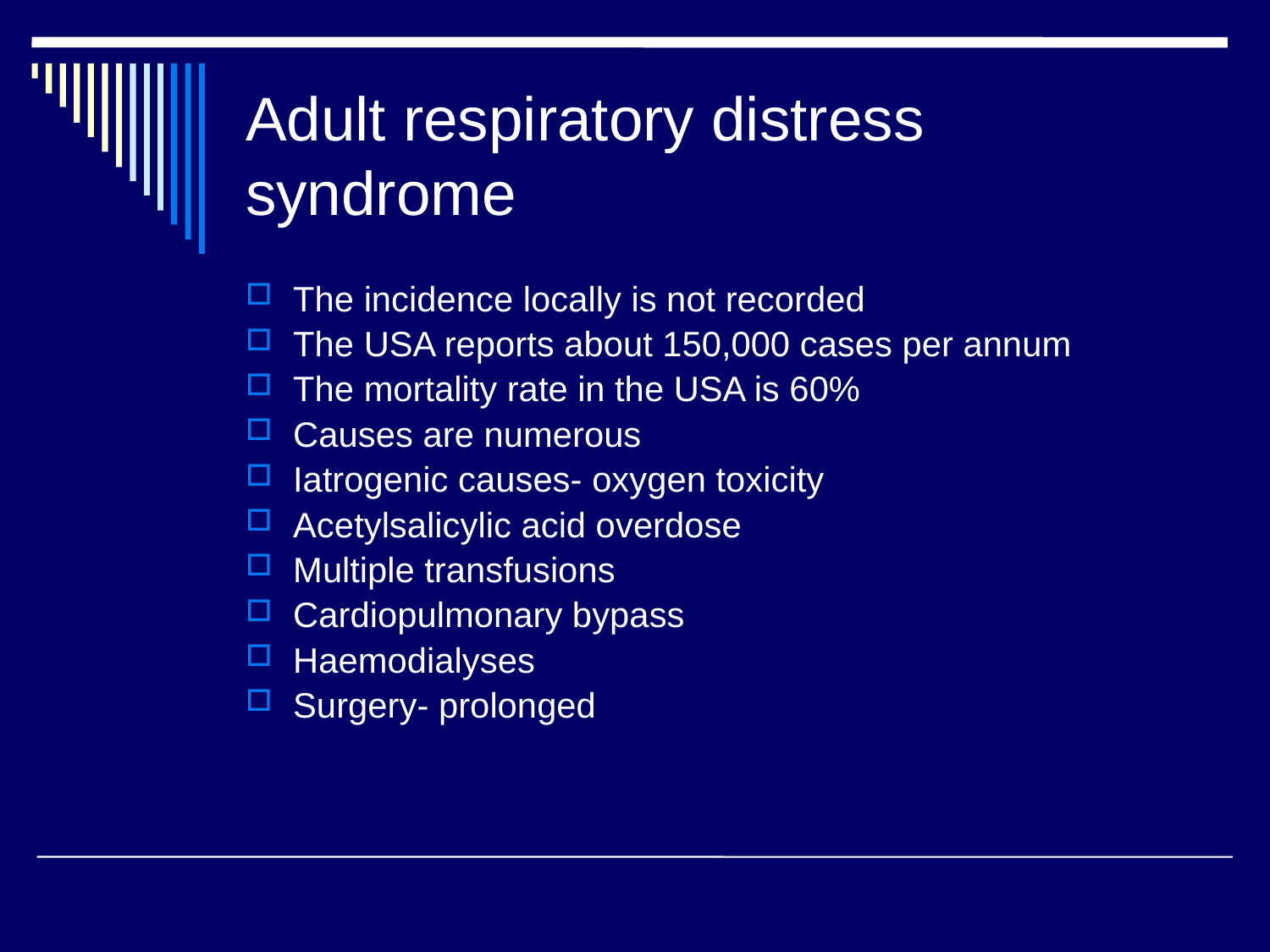

# Adult respiratory distress syndrome
The incidence locally is not recorded
The USA reports about 150,000 cases per annum
The mortality rate in the USA is 60%
Causes are numerous
Iatrogenic causes- oxygen toxicity
Acetylsalicylic acid overdose
Multiple transfusions
Cardiopulmonary bypass
Haemodialyses
Surgery- prolonged